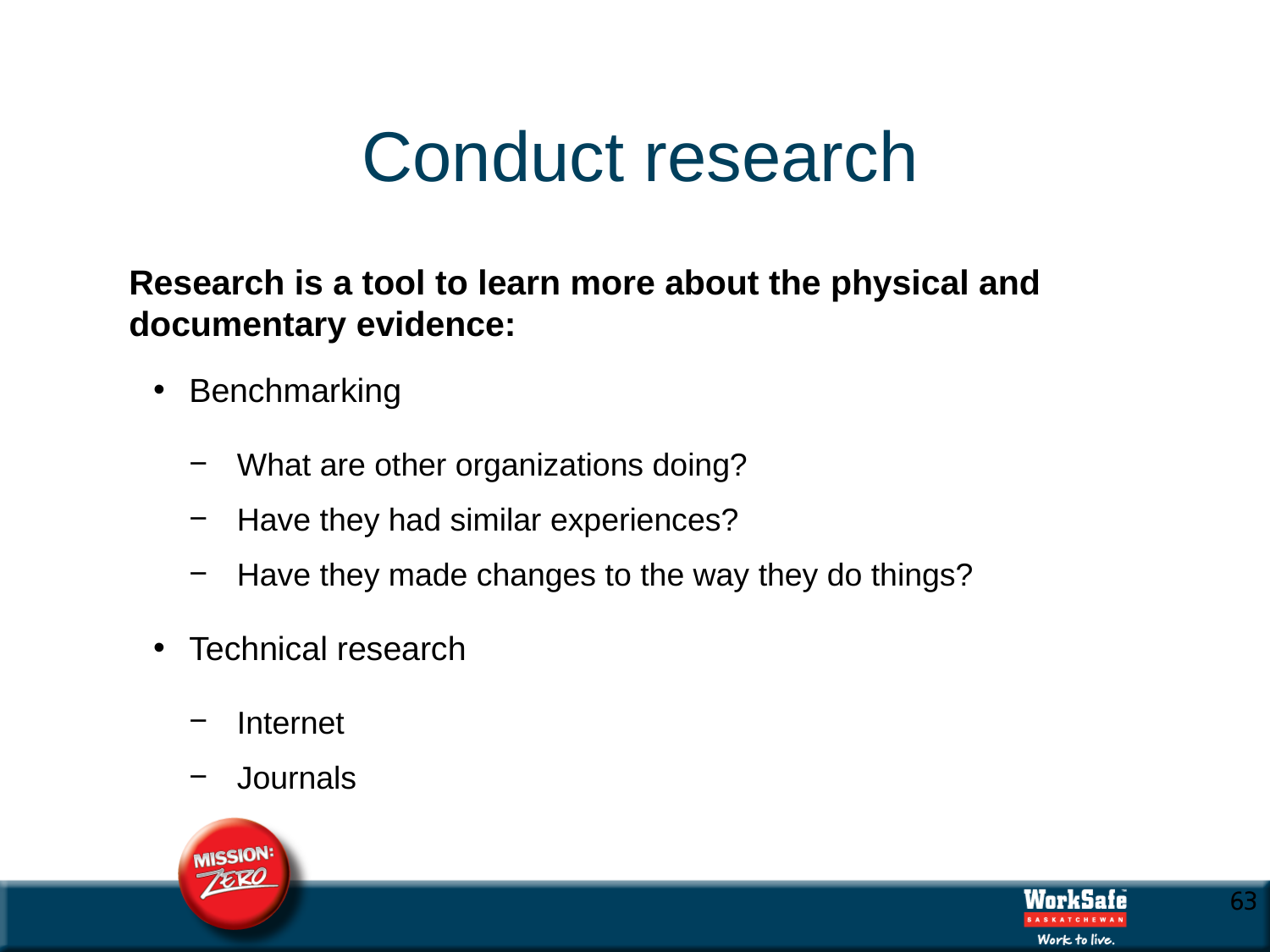

# Conduct research
Research is a tool to learn more about the physical and documentary evidence:
Benchmarking
What are other organizations doing?
Have they had similar experiences?
Have they made changes to the way they do things?
Technical research
Internet
Journals